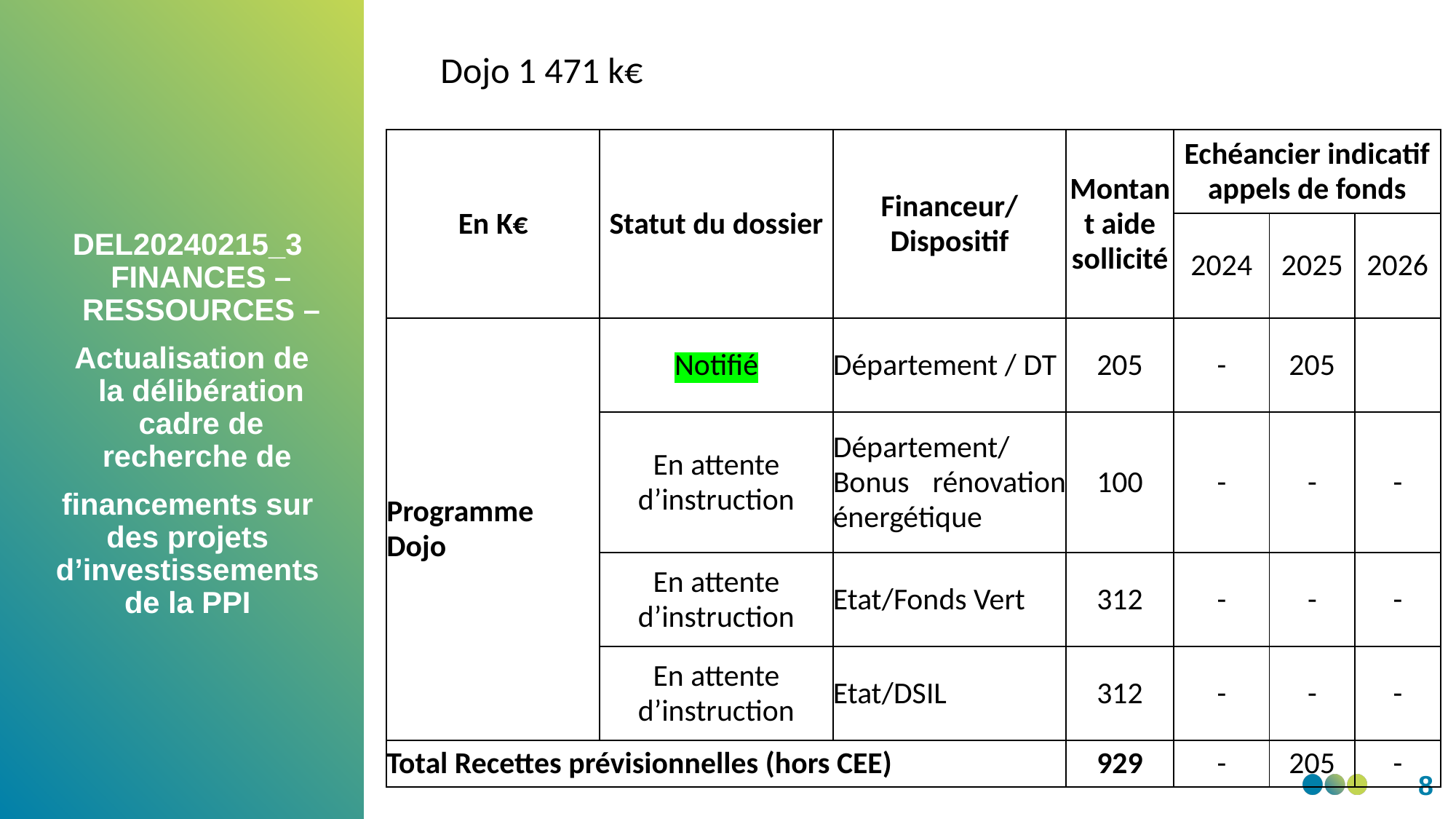

Dojo 1 471 k€
| En K€ | Statut du dossier | Financeur/Dispositif | Montant aide sollicité | Echéancier indicatif appels de fonds |  |  |
| --- | --- | --- | --- | --- | --- | --- |
|  |  |  |  | 2024 | 2025 | 2026 |
| Programme Dojo | Notifié | Département / DT | 205 | - | 205 |  |
|  | En attente d’instruction | Département/ Bonus rénovation énergétique | 100 | - | - | - |
|  | En attente d’instruction | Etat/Fonds Vert | 312 | - | - | - |
|  | En attente d’instruction | Etat/DSIL | 312 | - | - | - |
| Total Recettes prévisionnelles (hors CEE) |  |  | 929 | - | 205 | - |
DEL20240215_3 FINANCES – RESSOURCES –
 Actualisation de la délibération cadre de recherche de
financements sur des projets d’investissements de la PPI